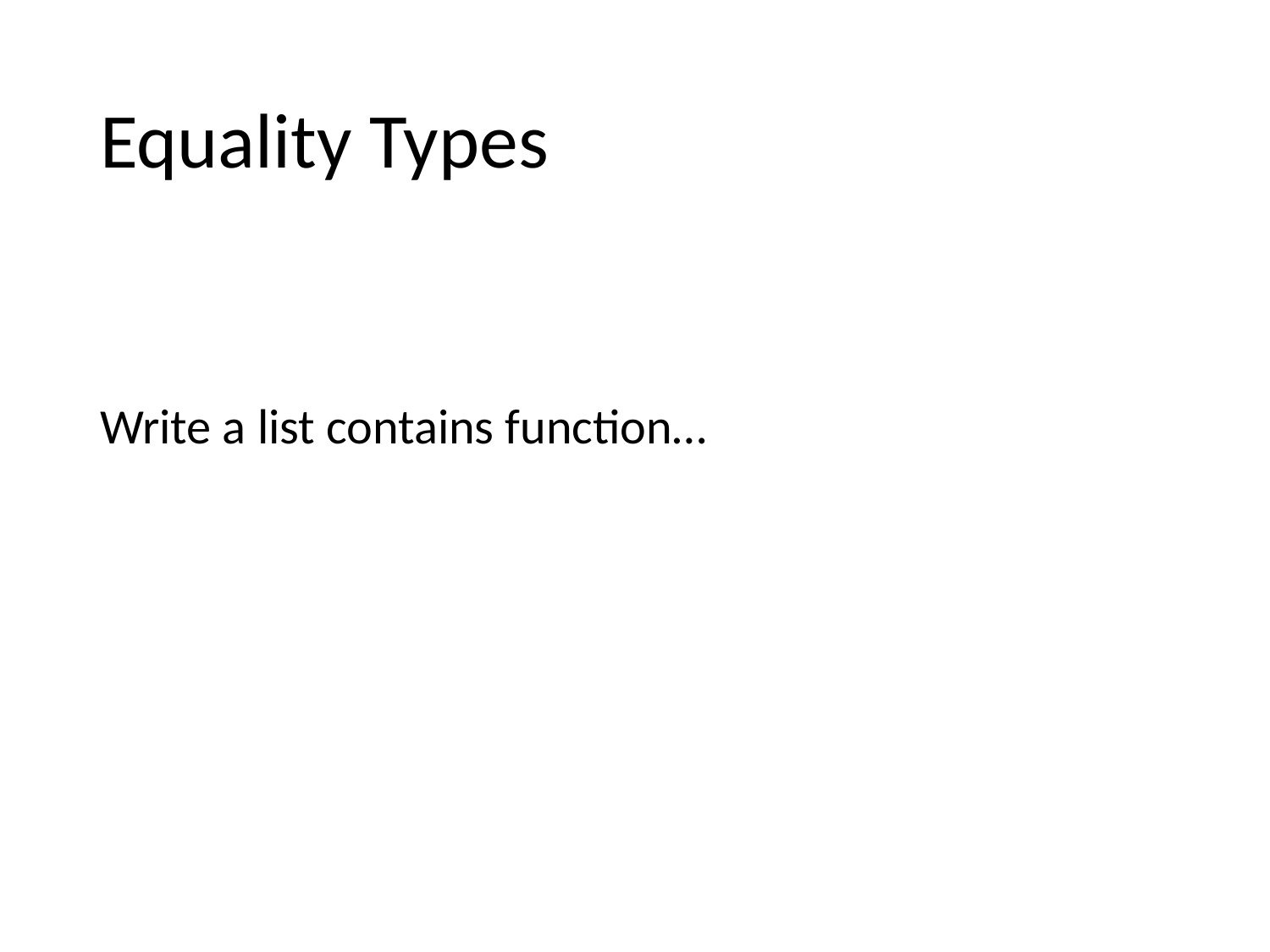

# Equality Types
Write a list contains function…